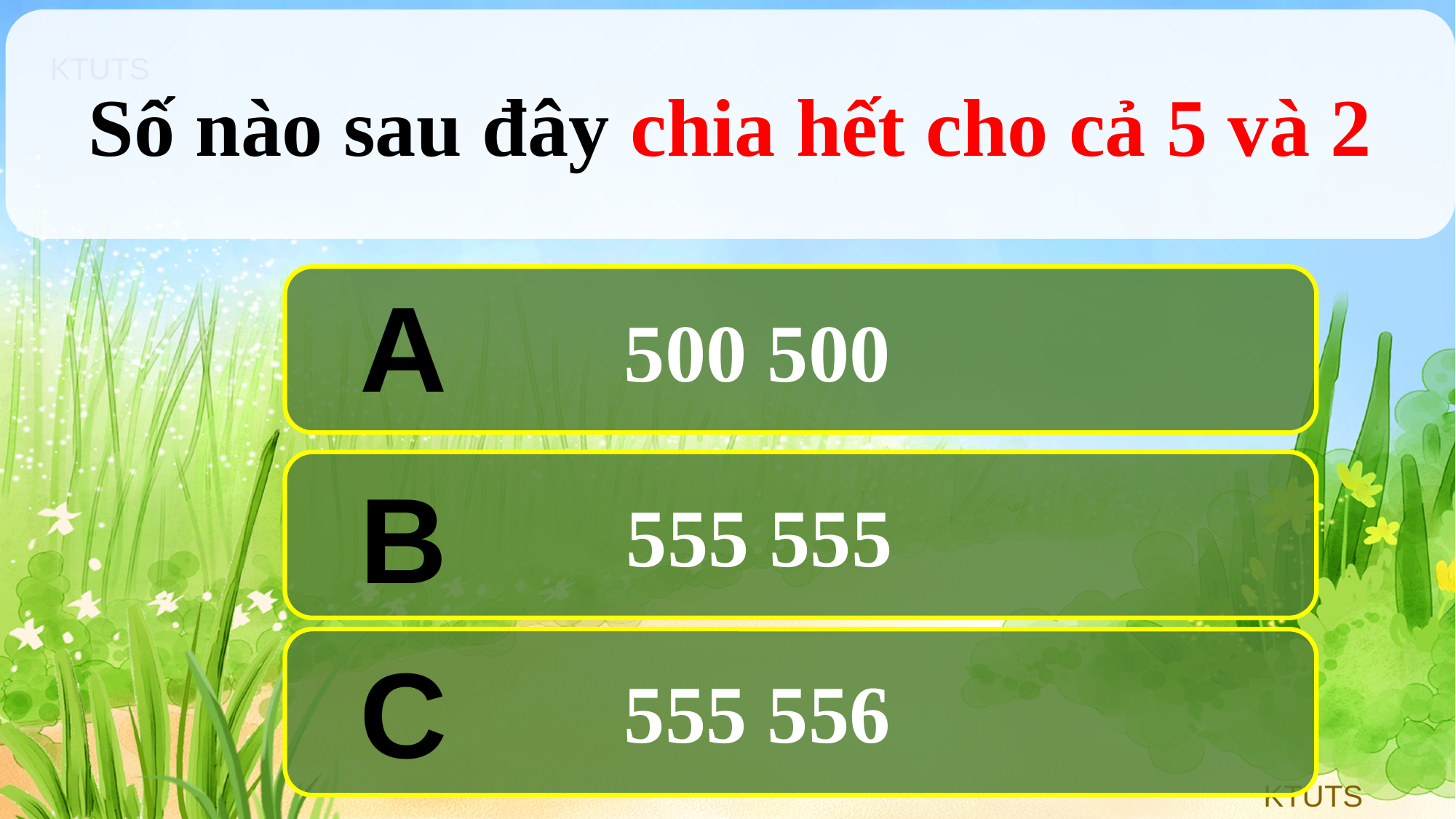

Số nào sau đây chia hết cho cả 5 và 2
A

500 500

B
555 555

C
555 556